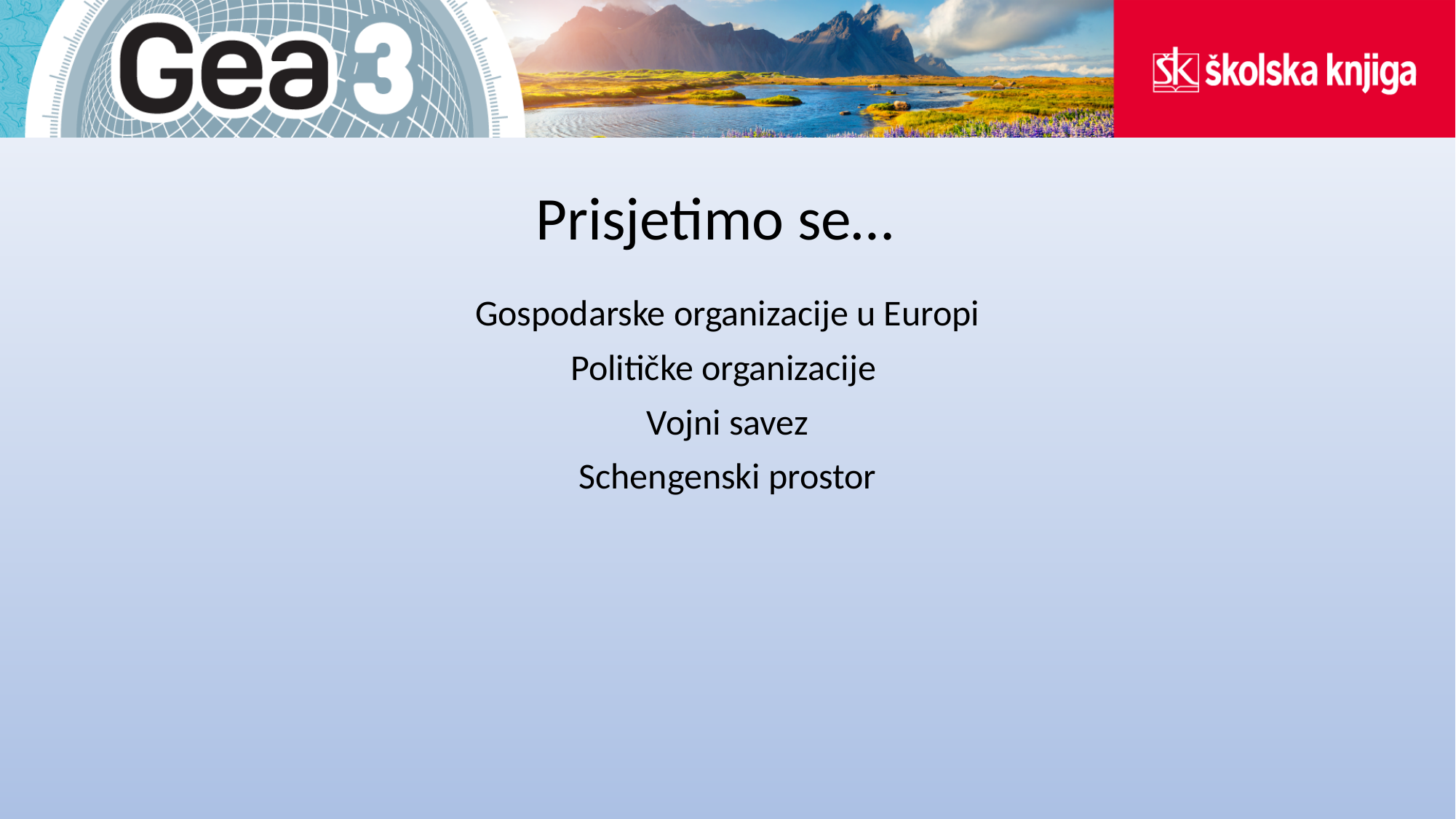

# Prisjetimo se…
Gospodarske organizacije u Europi
Političke organizacije
Vojni savez
Schengenski prostor